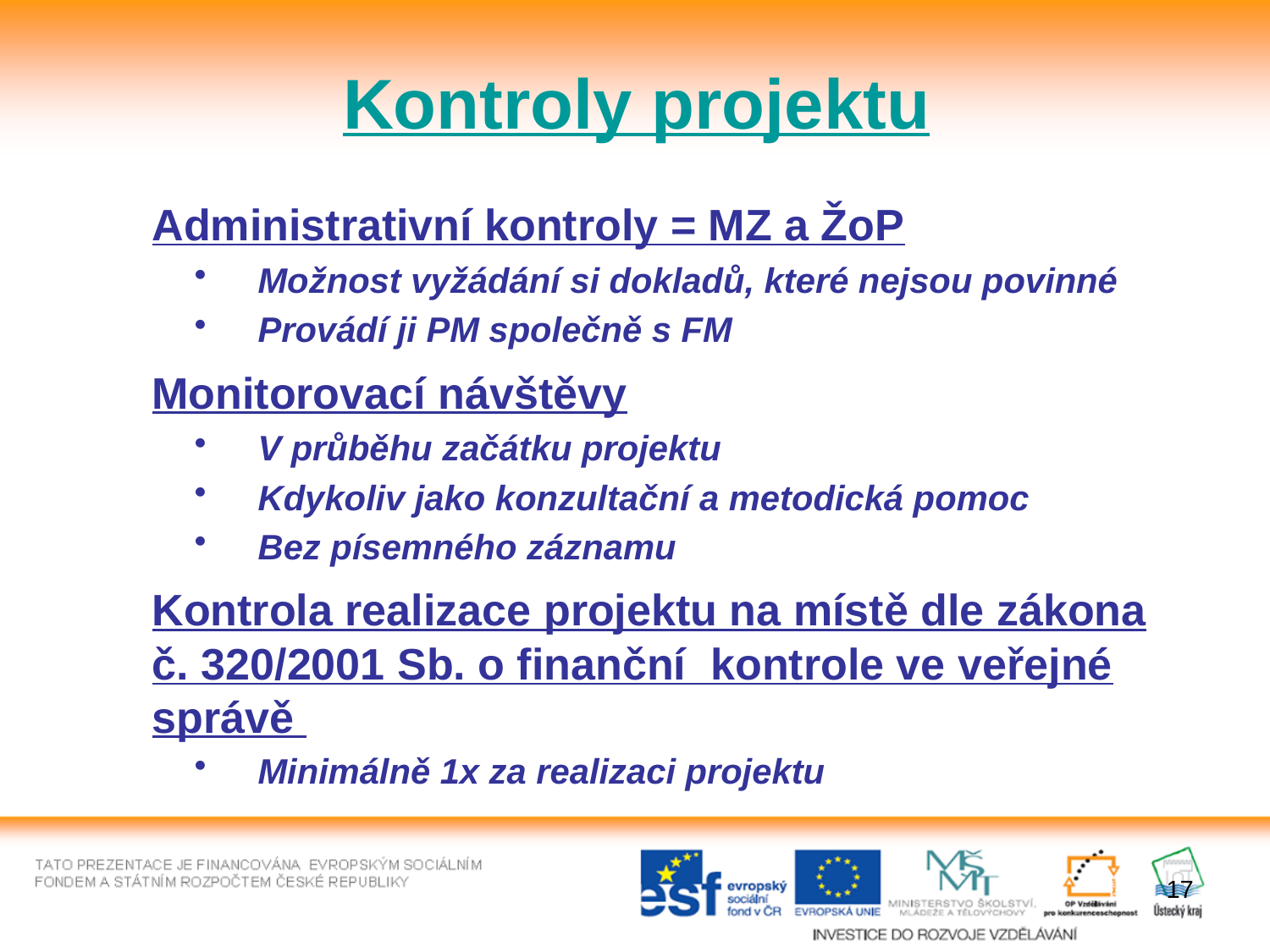

Kontroly projektu
	Administrativní kontroly = MZ a ŽoP
Možnost vyžádání si dokladů, které nejsou povinné
Provádí ji PM společně s FM
	Monitorovací návštěvy
V průběhu začátku projektu
Kdykoliv jako konzultační a metodická pomoc
Bez písemného záznamu
	Kontrola realizace projektu na místě dle zákona č. 320/2001 Sb. o finanční  kontrole ve veřejné správě
Minimálně 1x za realizaci projektu
17